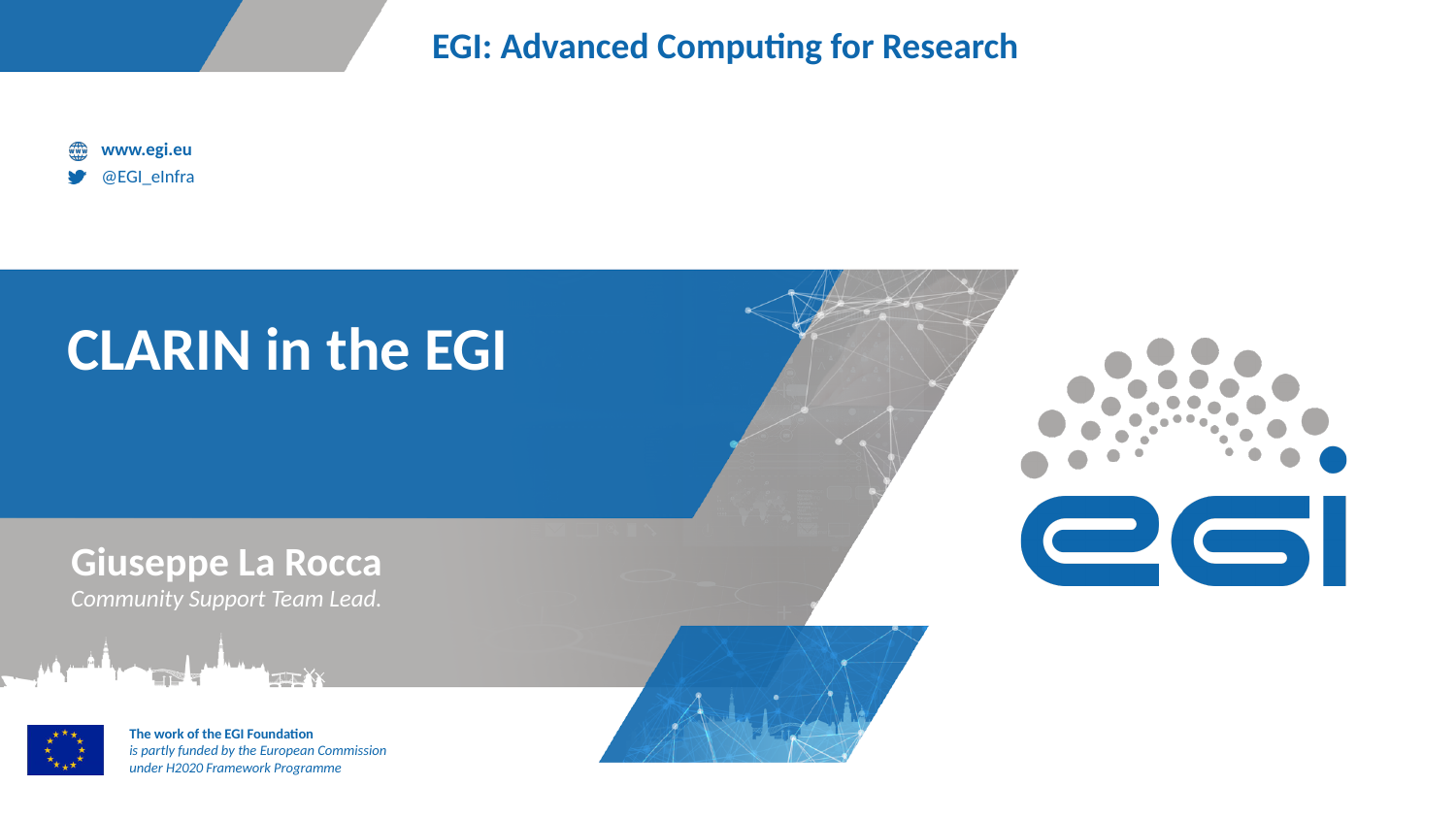

# CLARIN in the EGI
Giuseppe La Rocca
Community Support Team Lead.